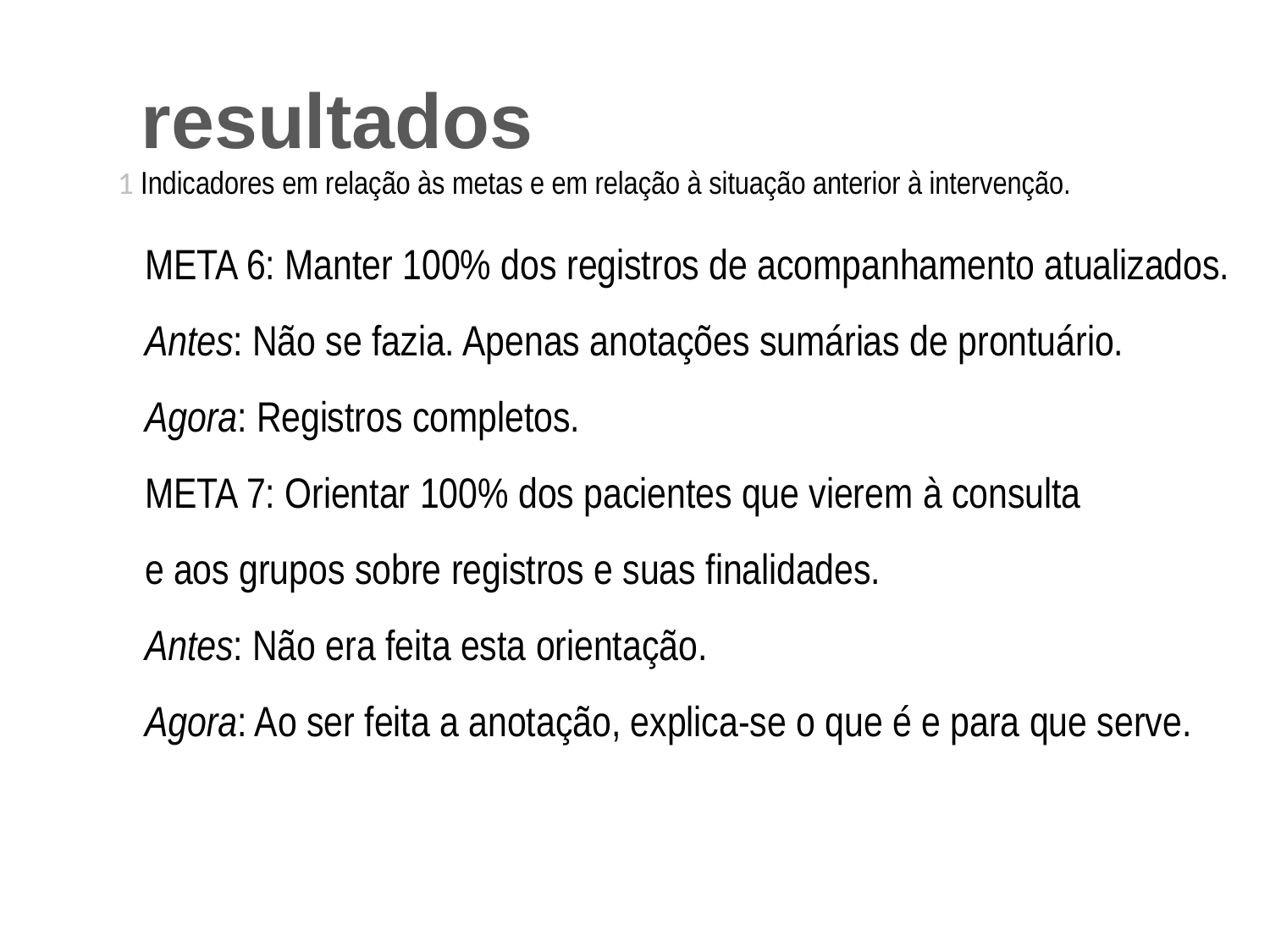

# resultados
1 Indicadores em relação às metas e em relação à situação anterior à intervenção.
META 6: Manter 100% dos registros de acompanhamento atualizados.
Antes: Não se fazia. Apenas anotações sumárias de prontuário.
Agora: Registros completos.
META 7: Orientar 100% dos pacientes que vierem à consulta
e aos grupos sobre registros e suas finalidades.
Antes: Não era feita esta orientação.
Agora: Ao ser feita a anotação, explica-se o que é e para que serve.